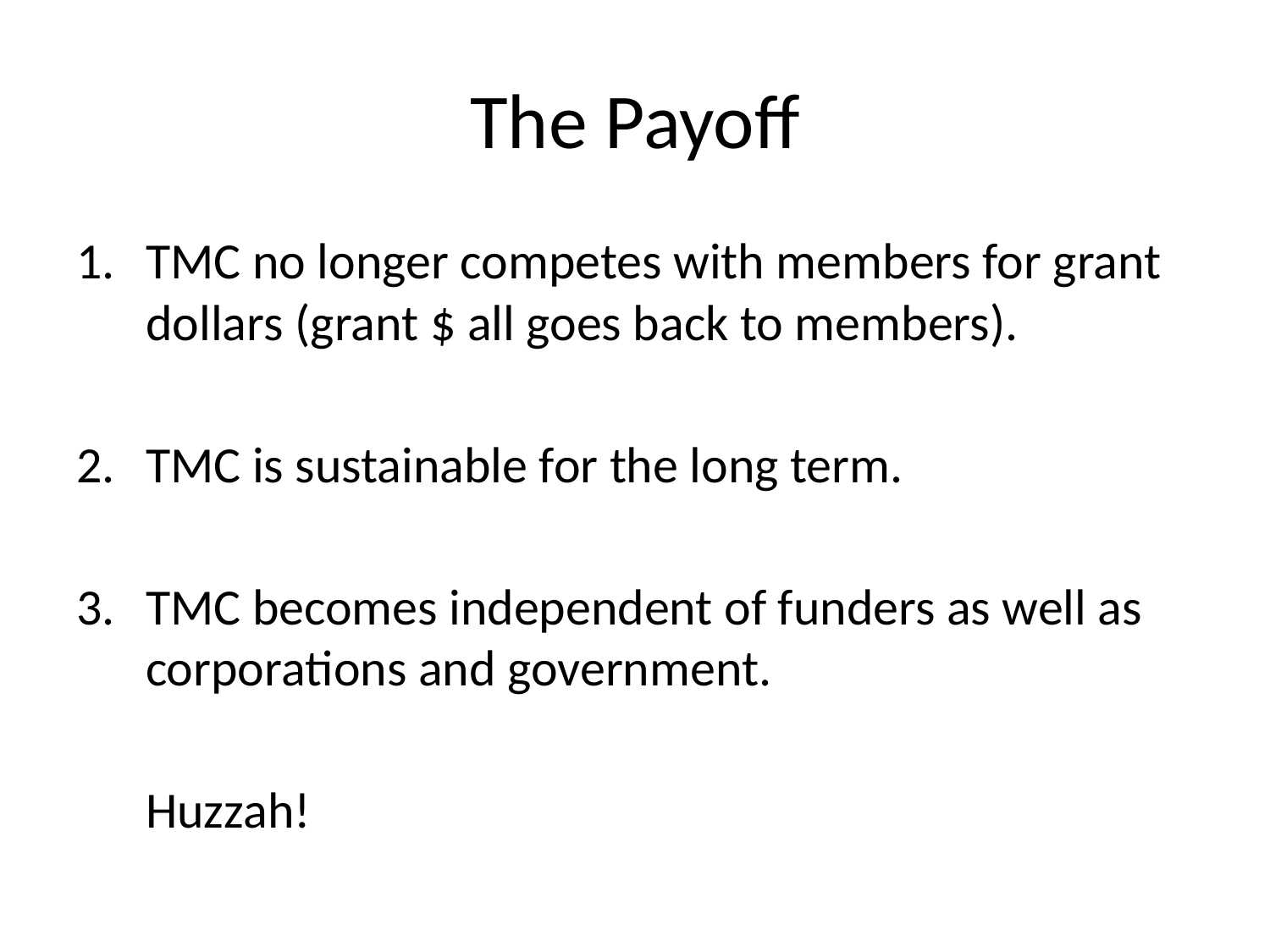

# The Payoff
TMC no longer competes with members for grant dollars (grant $ all goes back to members).

TMC is sustainable for the long term.

TMC becomes independent of funders as well as corporations and government.

	Huzzah!